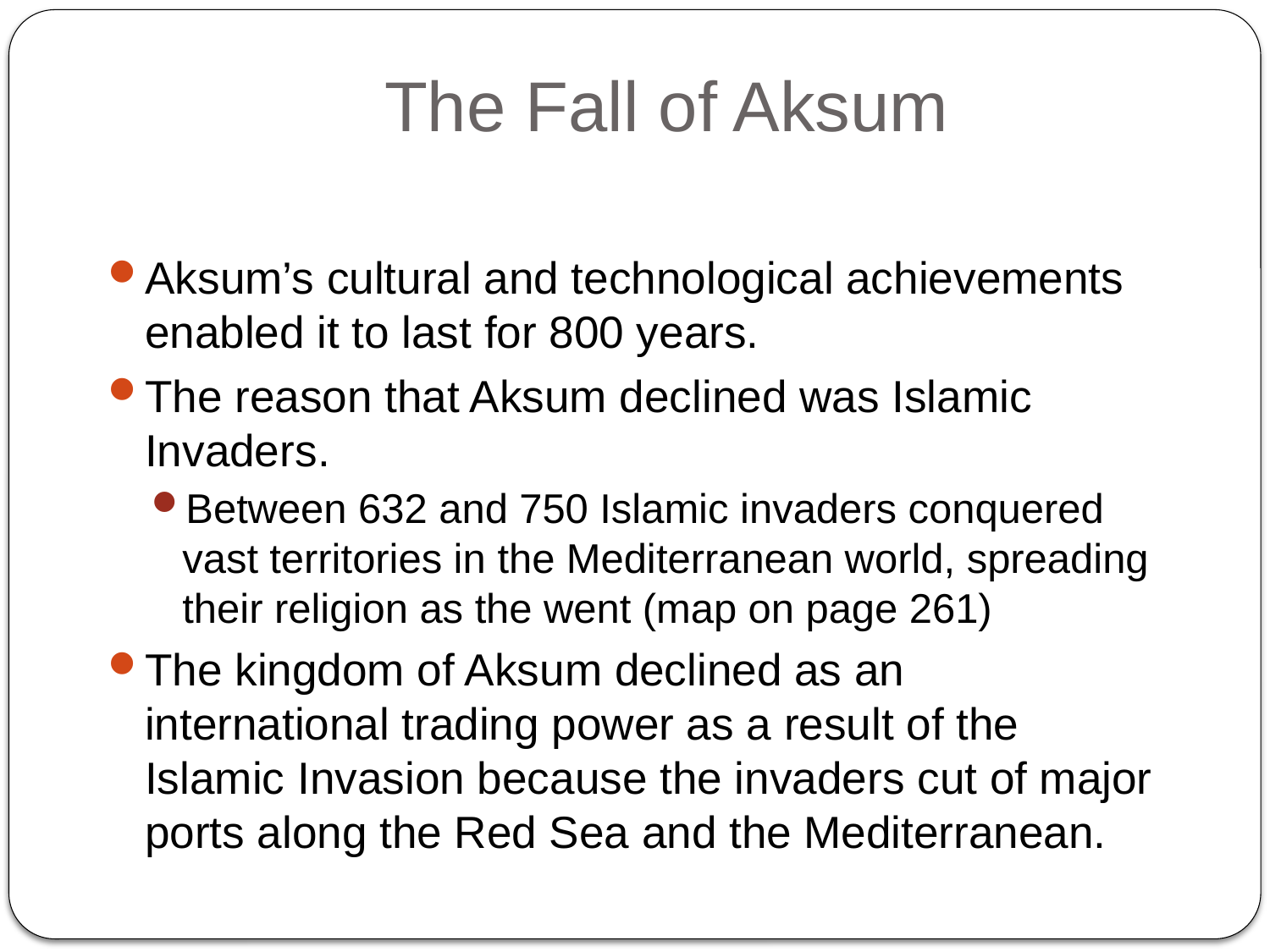

# The Fall of Aksum
Aksum’s cultural and technological achievements enabled it to last for 800 years.
The reason that Aksum declined was Islamic Invaders.
Between 632 and 750 Islamic invaders conquered vast territories in the Mediterranean world, spreading their religion as the went (map on page 261)
The kingdom of Aksum declined as an international trading power as a result of the Islamic Invasion because the invaders cut of major ports along the Red Sea and the Mediterranean.